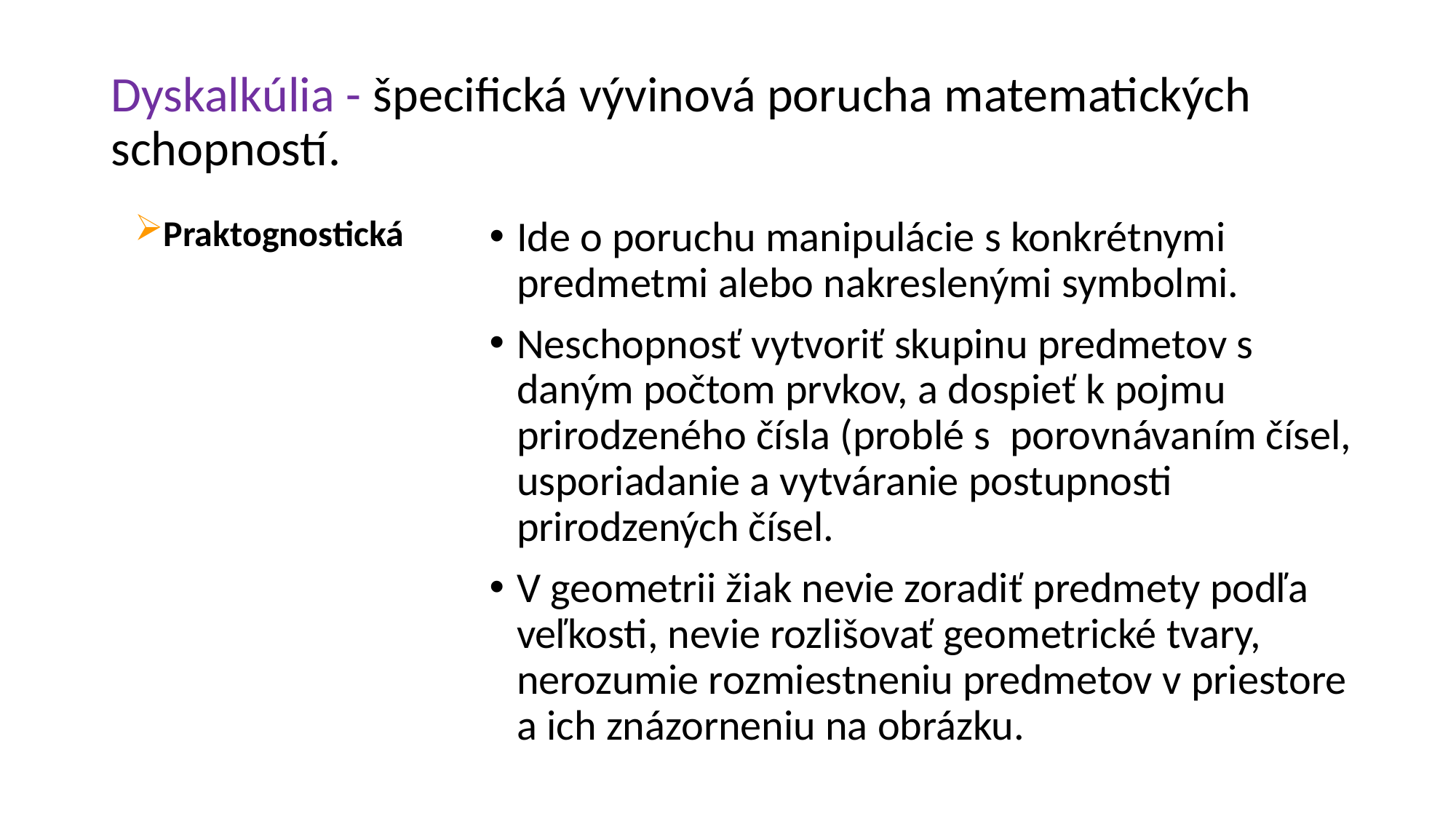

# Dyskalkúlia - špecifická vývinová porucha matematických schopností.
Praktognostická
Ide o poruchu manipulácie s konkrétnymi predmetmi alebo nakreslenými symbolmi.
Neschopnosť vytvoriť skupinu predmetov s  daným počtom prvkov, a dospieť k pojmu prirodzeného čísla (problé s  porovnávaním čísel, usporiadanie a vytváranie postupnosti prirodzených čísel.
V geometrii žiak nevie zoradiť predmety podľa veľkosti, nevie rozlišovať geometrické tvary, nerozumie rozmiestneniu predmetov v priestore a ich znázorneniu na obrázku.